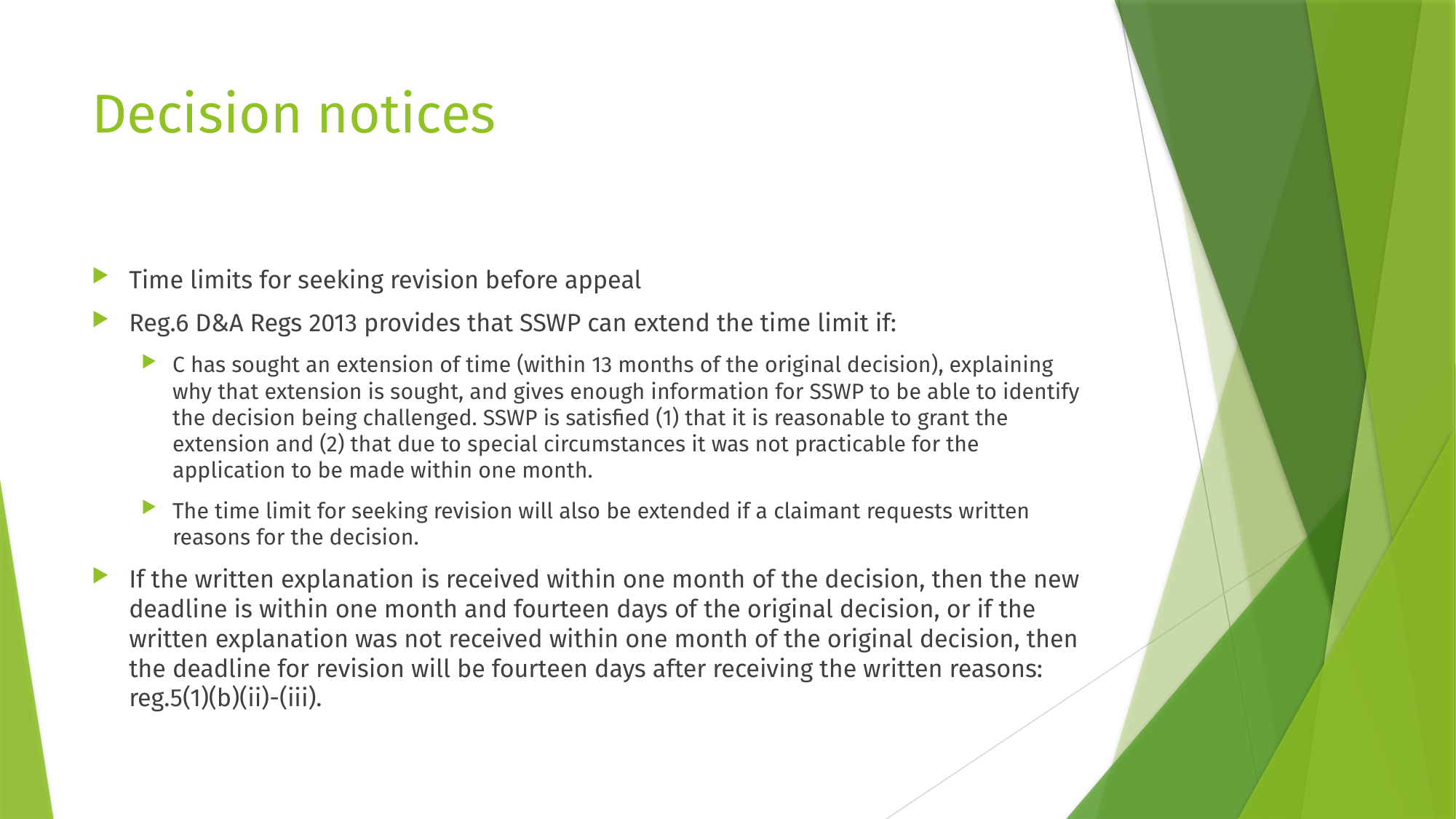

# Decision notices
Time limits for seeking revision before appeal
Reg.6 D&A Regs 2013 provides that SSWP can extend the time limit if:
C has sought an extension of time (within 13 months of the original decision), explaining why that extension is sought, and gives enough information for SSWP to be able to identify the decision being challenged. SSWP is satisfied (1) that it is reasonable to grant the extension and (2) that due to special circumstances it was not practicable for the application to be made within one month.
The time limit for seeking revision will also be extended if a claimant requests written reasons for the decision.
If the written explanation is received within one month of the decision, then the new deadline is within one month and fourteen days of the original decision, or if the written explanation was not received within one month of the original decision, then the deadline for revision will be fourteen days after receiving the written reasons: reg.5(1)(b)(ii)-(iii).